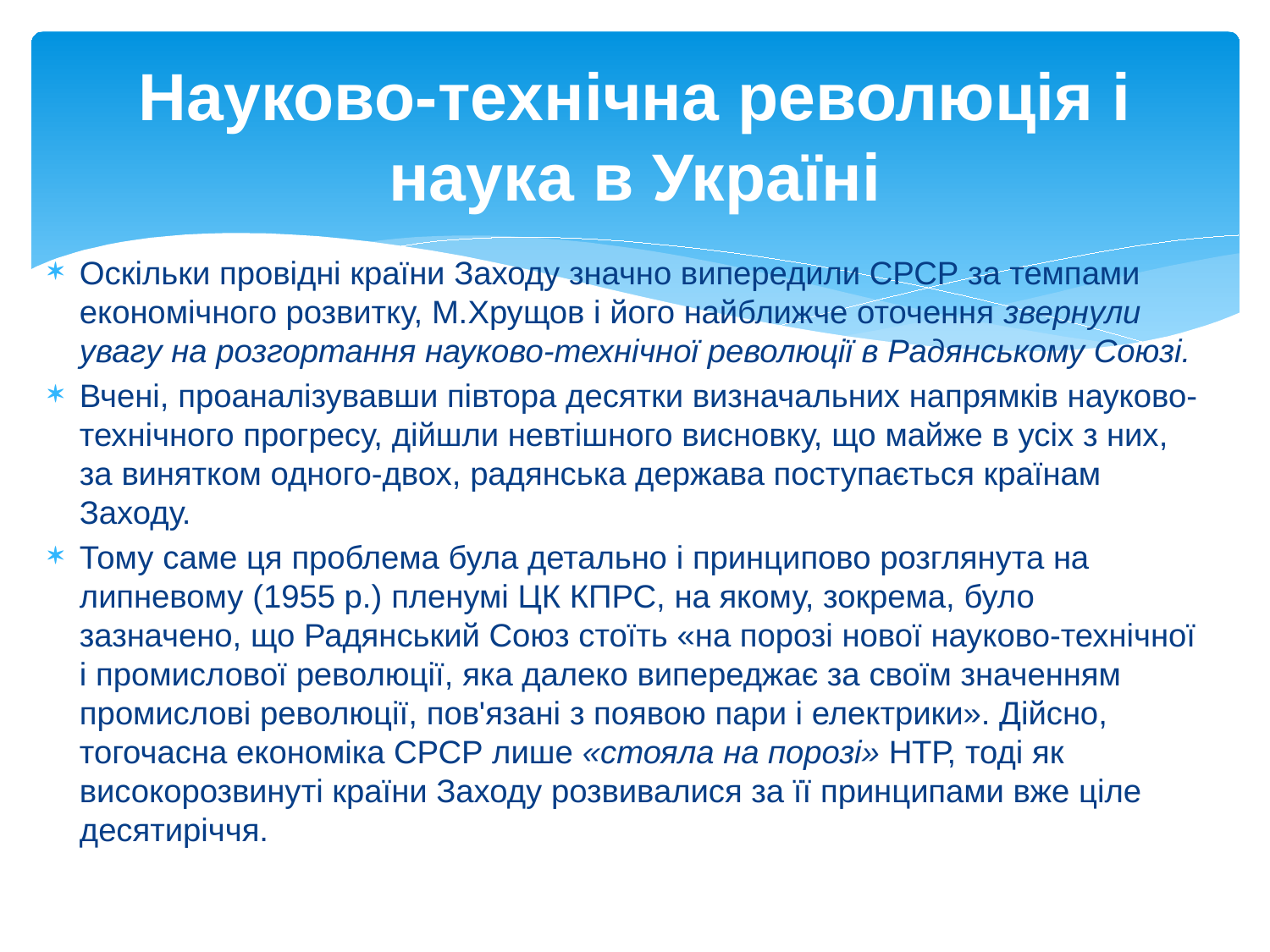

# Науково-технічна революція і наука в Україні
Оскільки провідні країни Заходу значно випередили СРСР за темпами економічного розвитку, М.Хрущов і його найближче оточення звернули увагу на розгортання науково-технічної революції в Радянському Союзі.
Вчені, проаналізувавши півтора десятки визначальних напрямків науково-технічного прогресу, дійшли невтішного висновку, що майже в усіх з них, за винятком одного-двох, радянська держава поступається країнам Заходу.
Тому саме ця проблема була детально і принципово розглянута на липневому (1955 р.) пленумі ЦК КПРС, на якому, зокрема, було зазначено, що Радянський Союз стоїть «на порозі нової науково-технічної і промислової революції, яка далеко випереджає за своїм значенням промислові революції, пов'язані з появою пари і електрики». Дійсно, тогочасна економіка СРСР лише «стояла на порозі» НТР, тоді як високорозвинуті країни Заходу розвивалися за її принципами вже ціле десятиріччя.